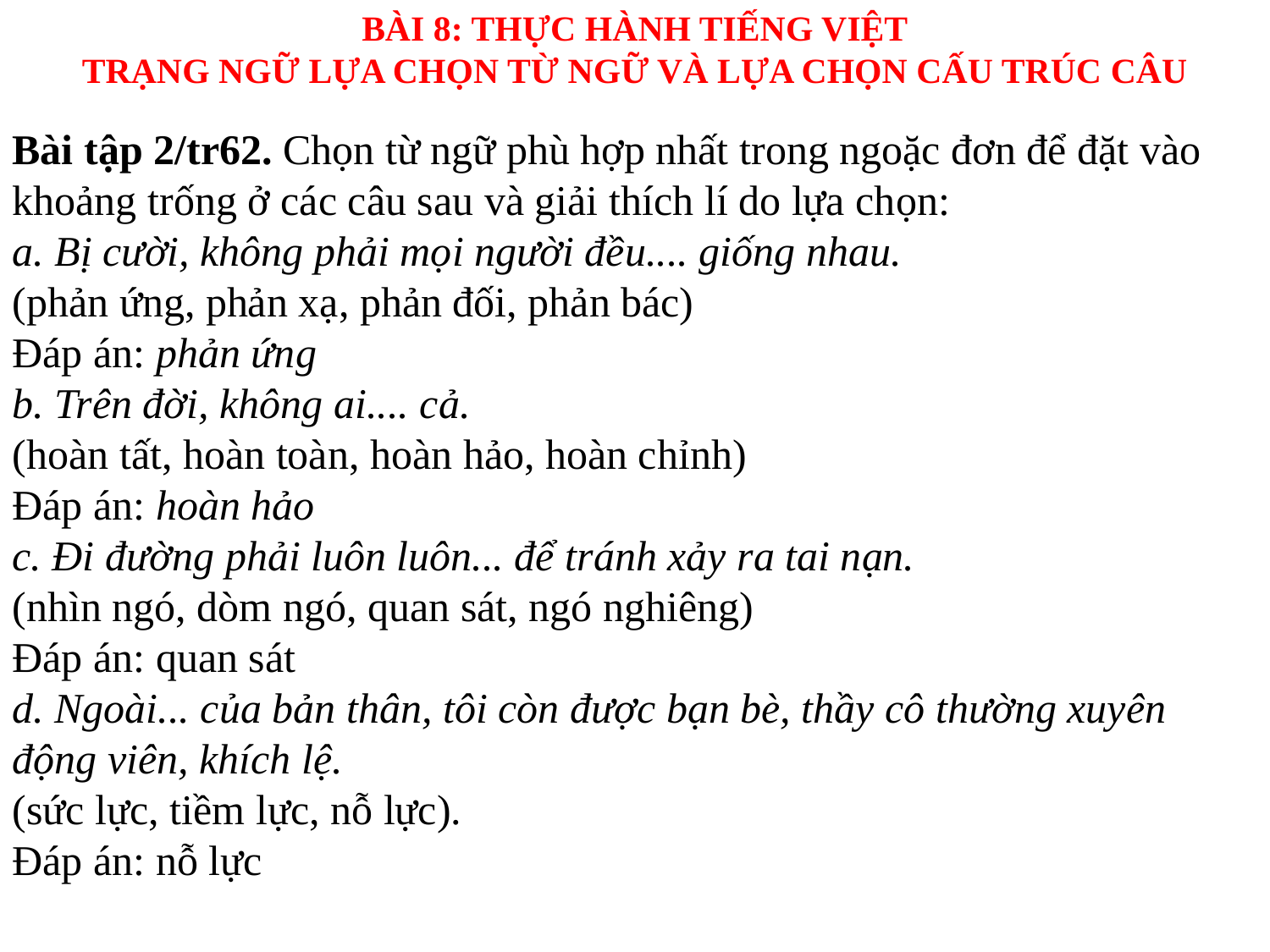

BÀI 8: THỰC HÀNH TIẾNG VIỆT
TRẠNG NGỮ LỰA CHỌN TỪ NGỮ VÀ LỰA CHỌN CẤU TRÚC CÂU

Bài tập 2/tr62. Chọn từ ngữ phù hợp nhất trong ngoặc đơn để đặt vào khoảng trống ở các câu sau và giải thích lí do lựa chọn:
a. Bị cười, không phải mọi người đều.... giống nhau.
(phản ứng, phản xạ, phản đối, phản bác)
Đáp án: phản ứng
b. Trên đời, không ai.... cả.
(hoàn tất, hoàn toàn, hoàn hảo, hoàn chỉnh)
Đáp án: hoàn hảo
c. Đi đường phải luôn luôn... để tránh xảy ra tai nạn.
(nhìn ngó, dòm ngó, quan sát, ngó nghiêng)
Đáp án: quan sát
d. Ngoài... của bản thân, tôi còn được bạn bè, thầy cô thường xuyên động viên, khích lệ.
(sức lực, tiềm lực, nỗ lực).
Đáp án: nỗ lực